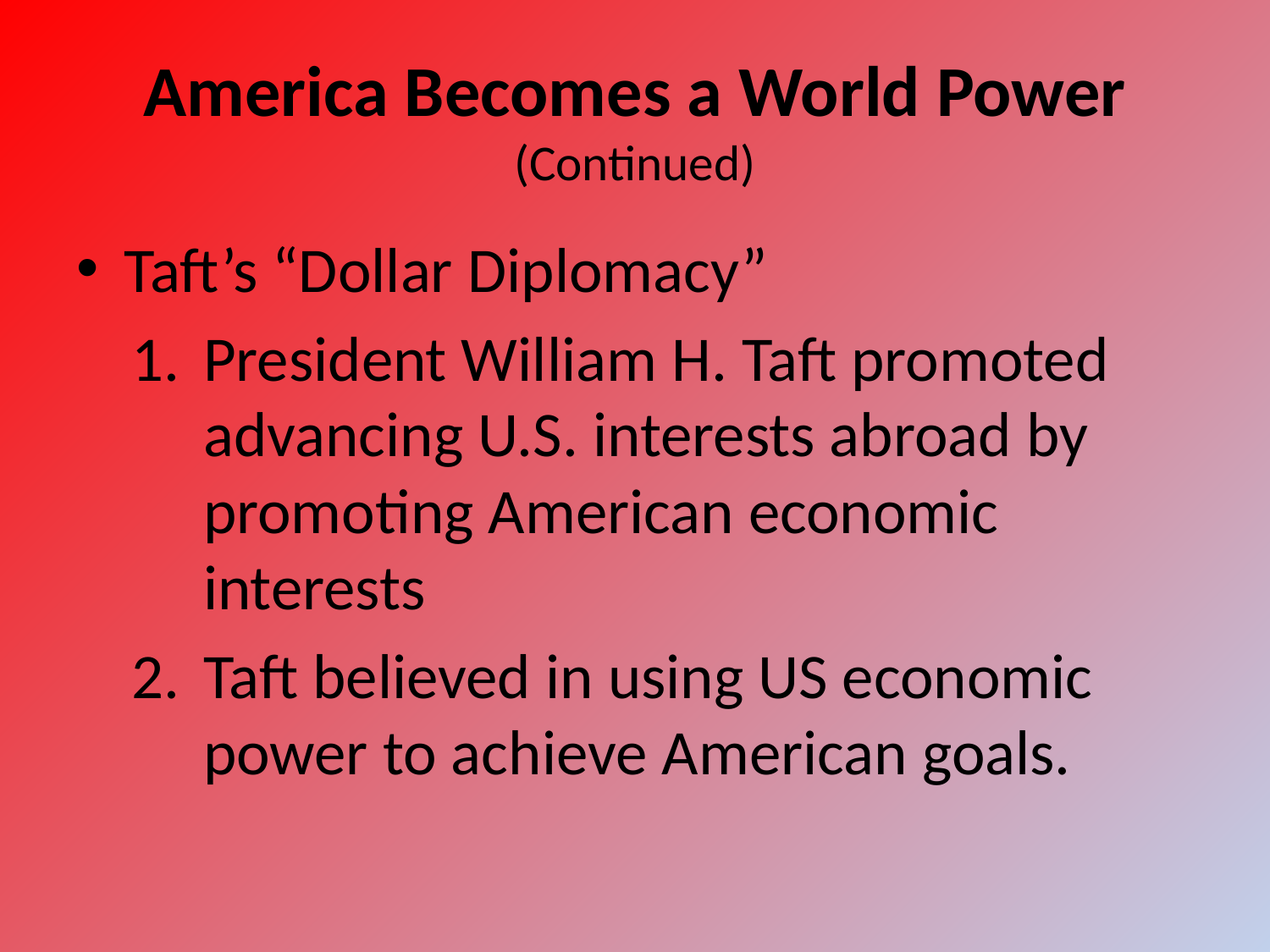

# America Becomes a World Power (Continued)
Taft’s “Dollar Diplomacy”
President William H. Taft promoted advancing U.S. interests abroad by promoting American economic interests
Taft believed in using US economic power to achieve American goals.